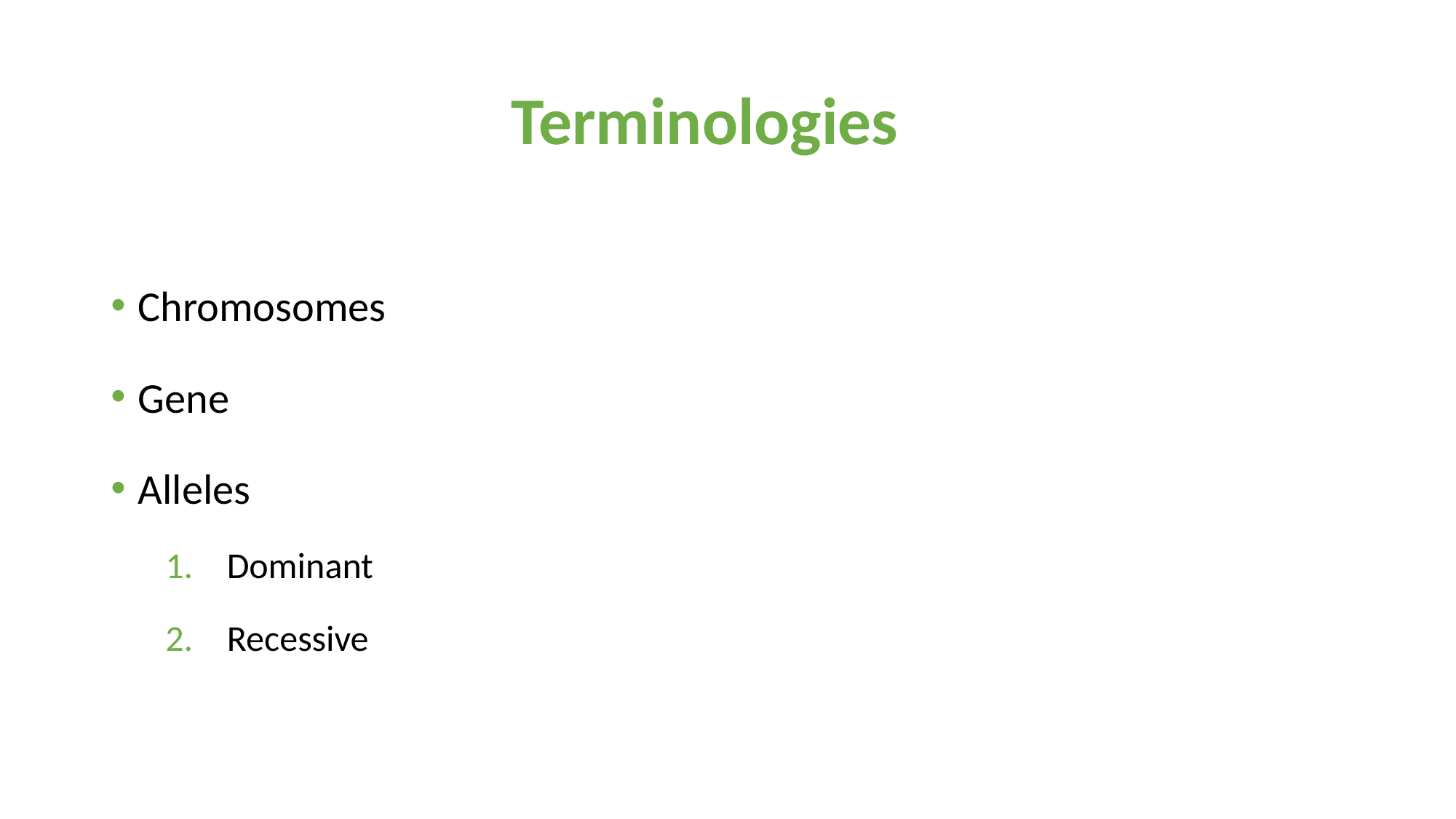

# Terminologies
Chromosomes​
Gene​
Alleles ​
Dominant ​
Recessive​